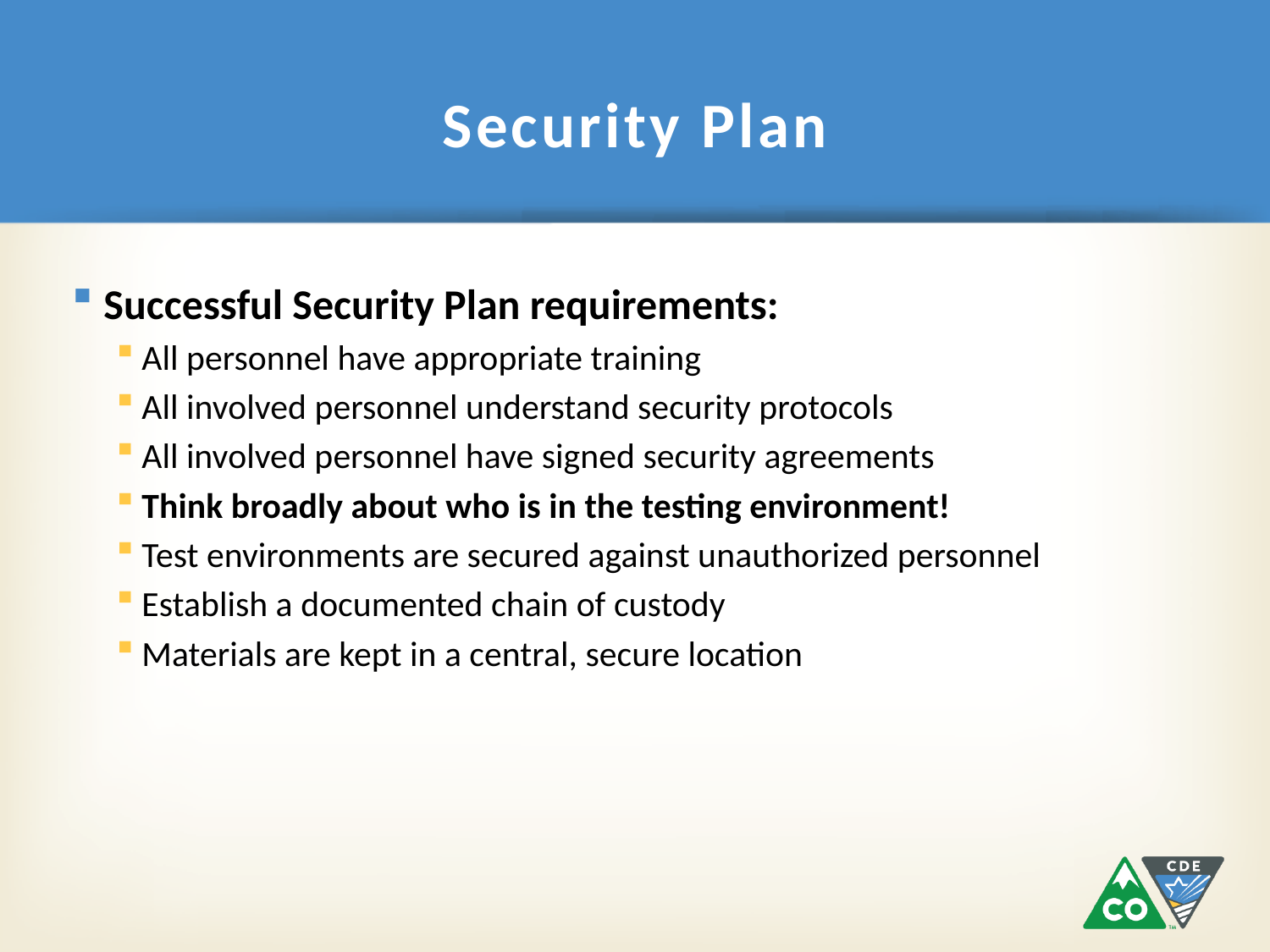

# Security Plan
Successful Security Plan requirements:
All personnel have appropriate training
All involved personnel understand security protocols
All involved personnel have signed security agreements
Think broadly about who is in the testing environment!
Test environments are secured against unauthorized personnel
Establish a documented chain of custody
Materials are kept in a central, secure location